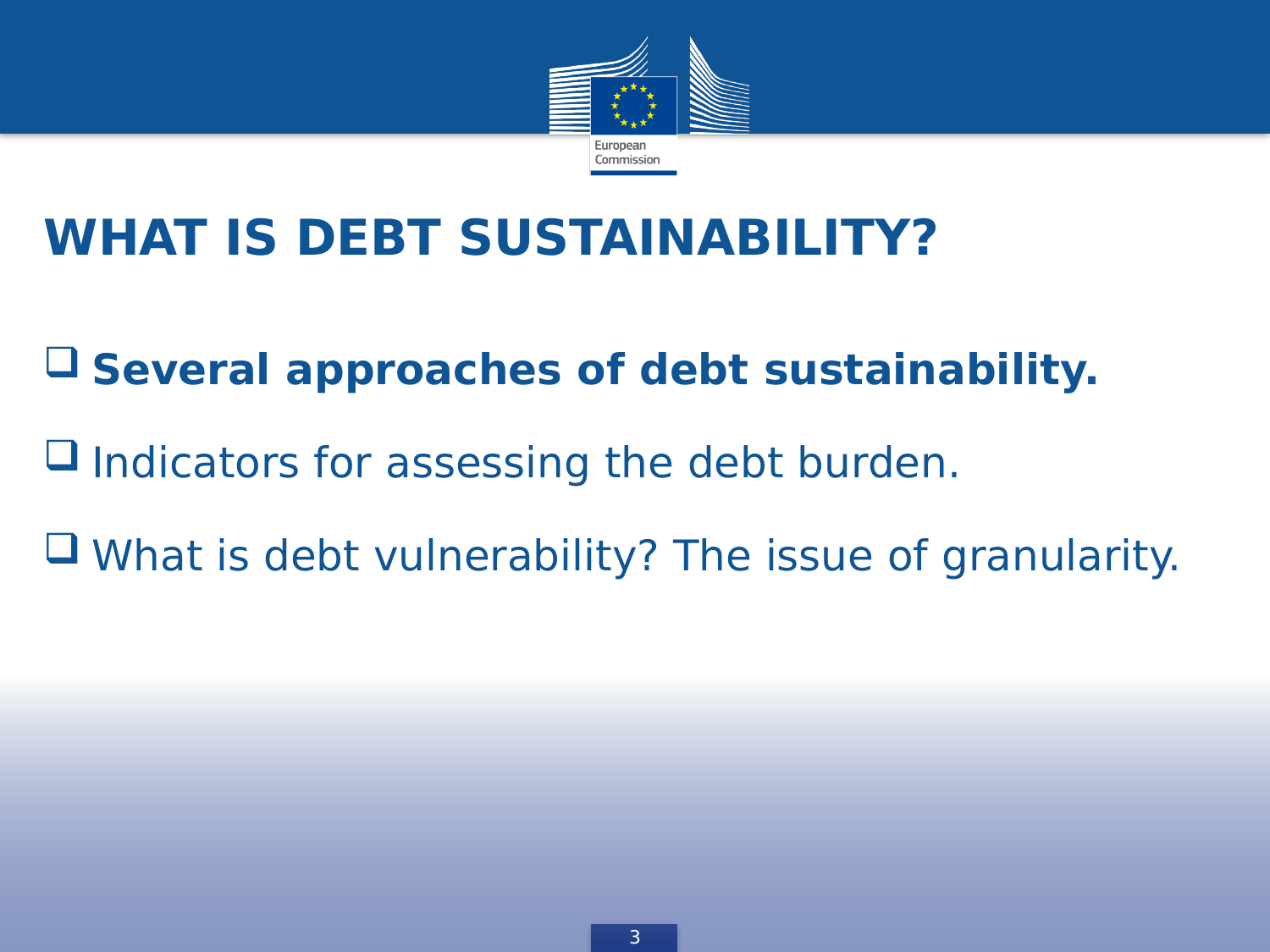

What is debt sustainability?
Several approaches of debt sustainability.
Indicators for assessing the debt burden.
What is debt vulnerability? The issue of granularity.

3